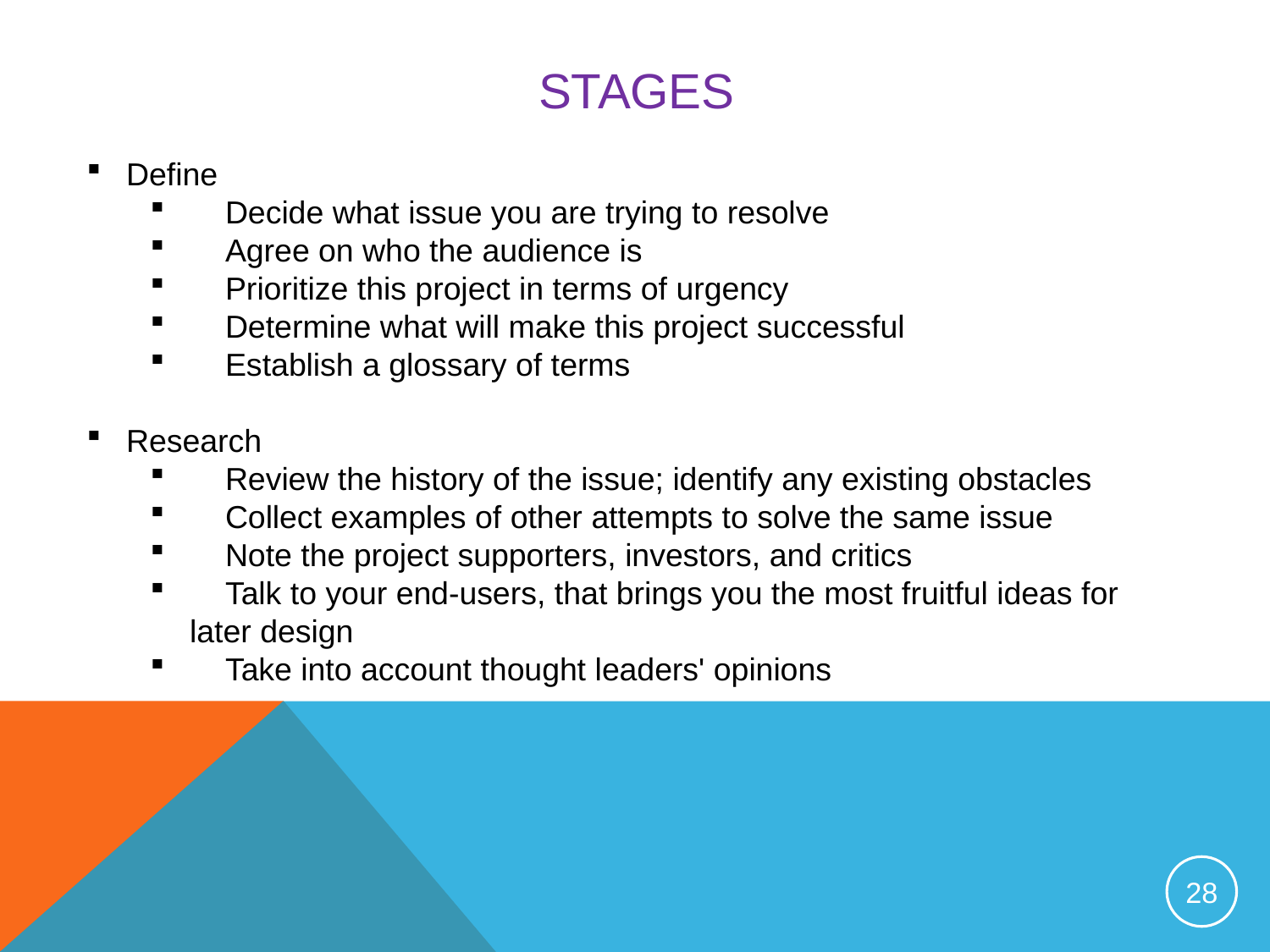

# stages
Define
    Decide what issue you are trying to resolve
    Agree on who the audience is
    Prioritize this project in terms of urgency
    Determine what will make this project successful
    Establish a glossary of terms

Research
    Review the history of the issue; identify any existing obstacles
    Collect examples of other attempts to solve the same issue
    Note the project supporters, investors, and critics
    Talk to your end-users, that brings you the most fruitful ideas for later design
    Take into account thought leaders' opinions
28